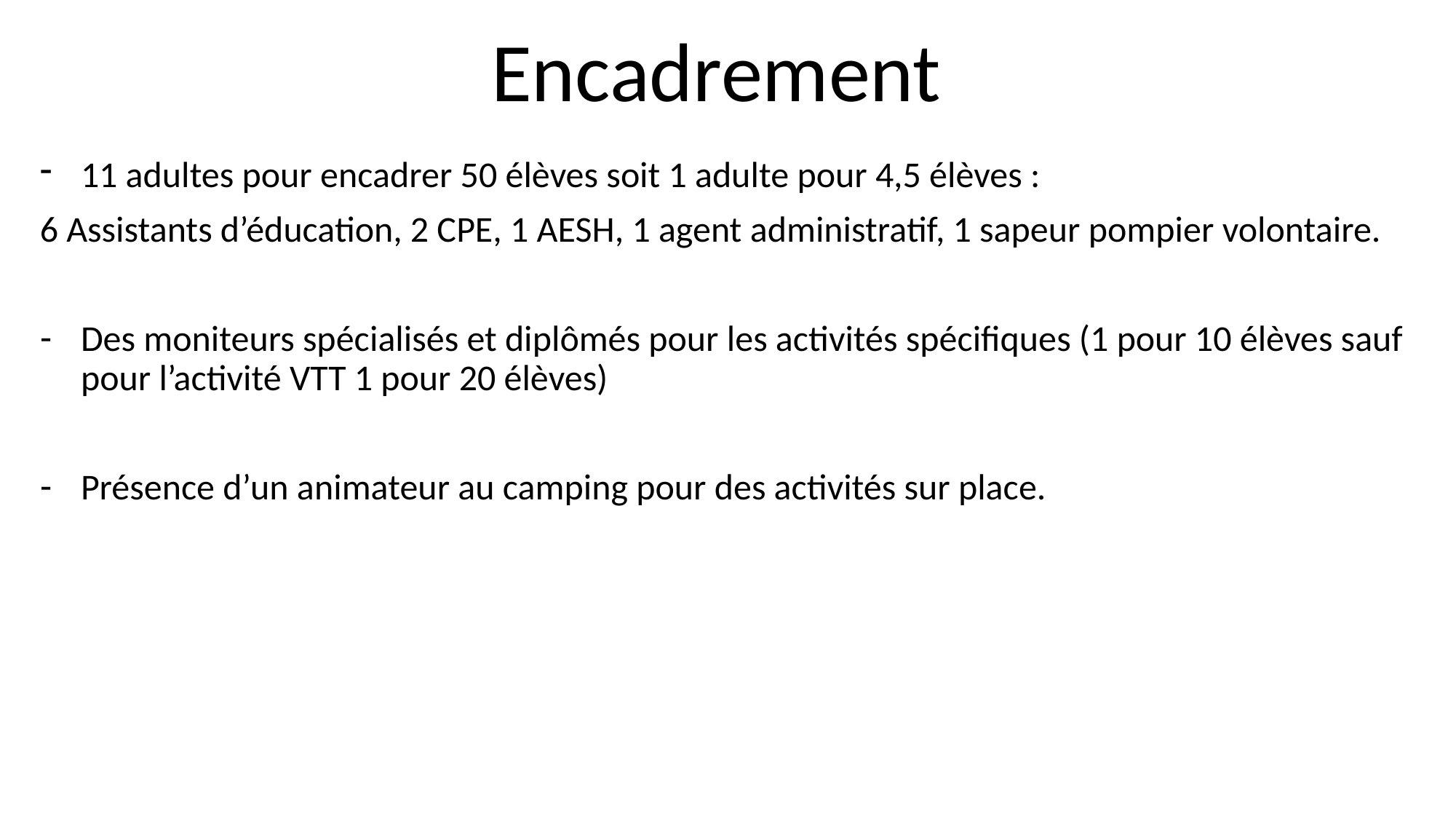

# Encadrement
11 adultes pour encadrer 50 élèves soit 1 adulte pour 4,5 élèves :
6 Assistants d’éducation, 2 CPE, 1 AESH, 1 agent administratif, 1 sapeur pompier volontaire.

Des moniteurs spécialisés et diplômés pour les activités spécifiques (1 pour 10 élèves sauf pour l’activité VTT 1 pour 20 élèves)

Présence d’un animateur au camping pour des activités sur place.